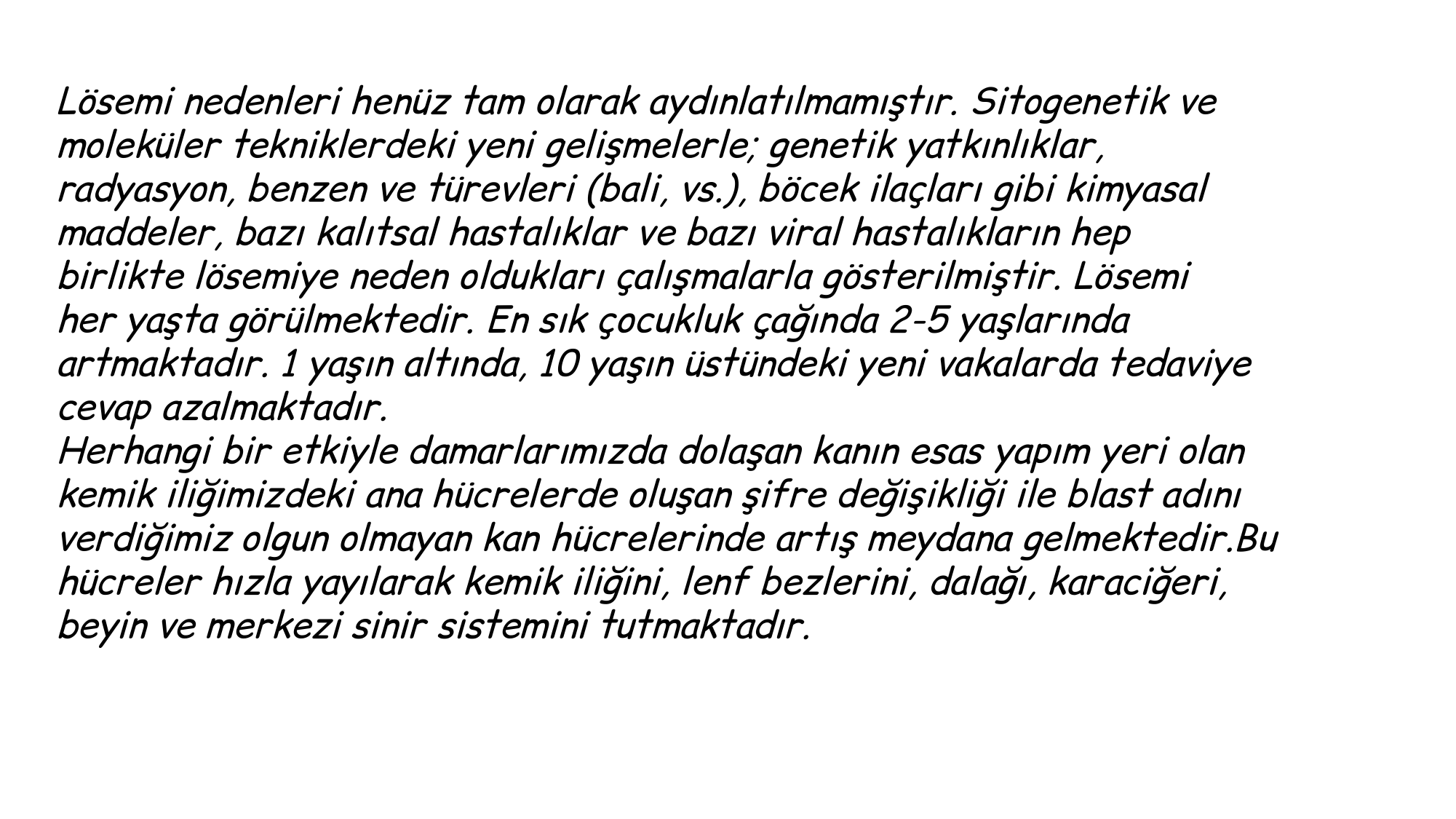

Lösemi nedenleri henüz tam olarak aydınlatılmamıştır. Sitogenetik ve
moleküler tekniklerdeki yeni gelişmelerle; genetik yatkınlıklar,
radyasyon, benzen ve türevleri (bali, vs.), böcek ilaçları gibi kimyasal
maddeler, bazı kalıtsal hastalıklar ve bazı viral hastalıkların hep
birlikte lösemiye neden oldukları çalışmalarla gösterilmiştir. Lösemi
her yaşta görülmektedir. En sık çocukluk çağında 2-5 yaşlarında
artmaktadır. 1 yaşın altında, 10 yaşın üstündeki yeni vakalarda tedaviye cevap azalmaktadır.
Herhangi bir etkiyle damarlarımızda dolaşan kanın esas yapım yeri olan kemik iliğimizdeki ana hücrelerde oluşan şifre değişikliği ile blast adını verdiğimiz olgun olmayan kan hücrelerinde artış meydana gelmektedir.Bu hücreler hızla yayılarak kemik iliğini, lenf bezlerini, dalağı, karaciğeri, beyin ve merkezi sinir sistemini tutmaktadır.